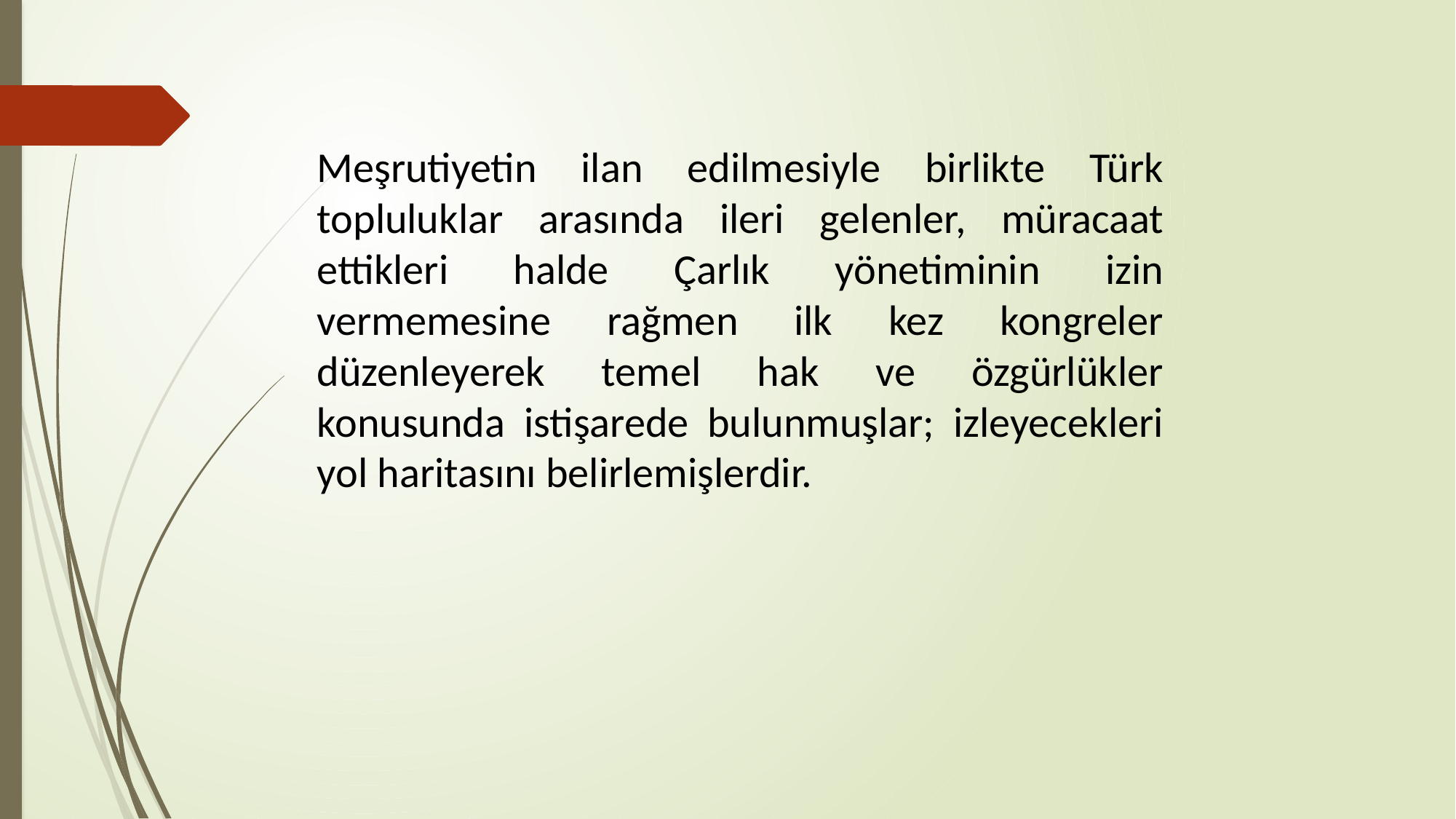

Meşrutiyetin ilan edilmesiyle birlikte Türk topluluklar arasında ileri gelenler, müracaat ettikleri halde Çarlık yönetiminin izin vermemesine rağmen ilk kez kongreler düzenleyerek temel hak ve özgürlükler konusunda istişarede bulunmuşlar; izleyecekleri yol haritasını belirlemişlerdir.